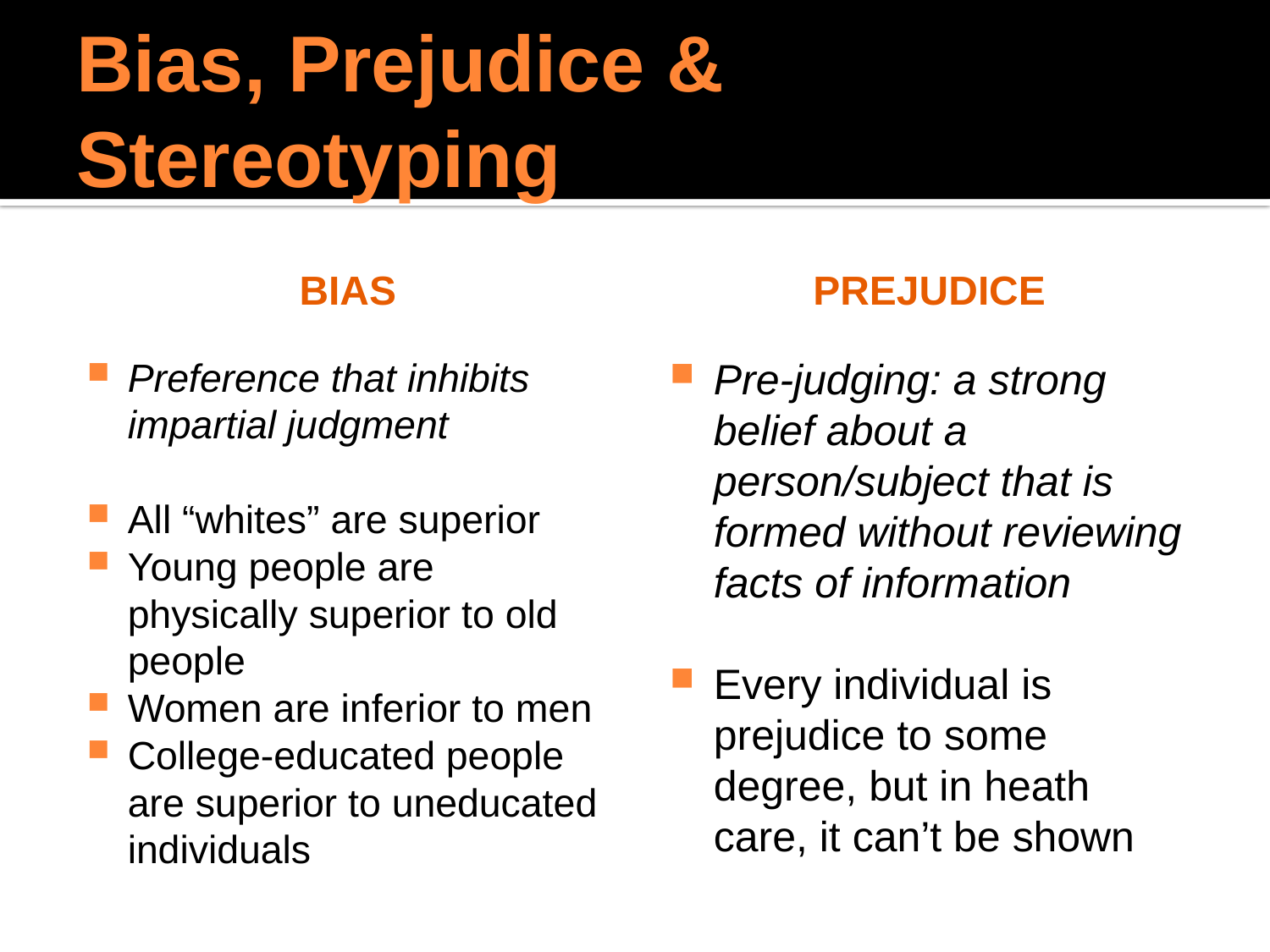

# Bias, Prejudice & Stereotyping
bias
Prejudice
Preference that inhibits impartial judgment

All “whites” are superior
Young people are physically superior to old people
Women are inferior to men
College-educated people are superior to uneducated individuals

Pre-judging: a strong belief about a person/subject that is formed without reviewing facts of information

Every individual is prejudice to some degree, but in heath care, it can’t be shown